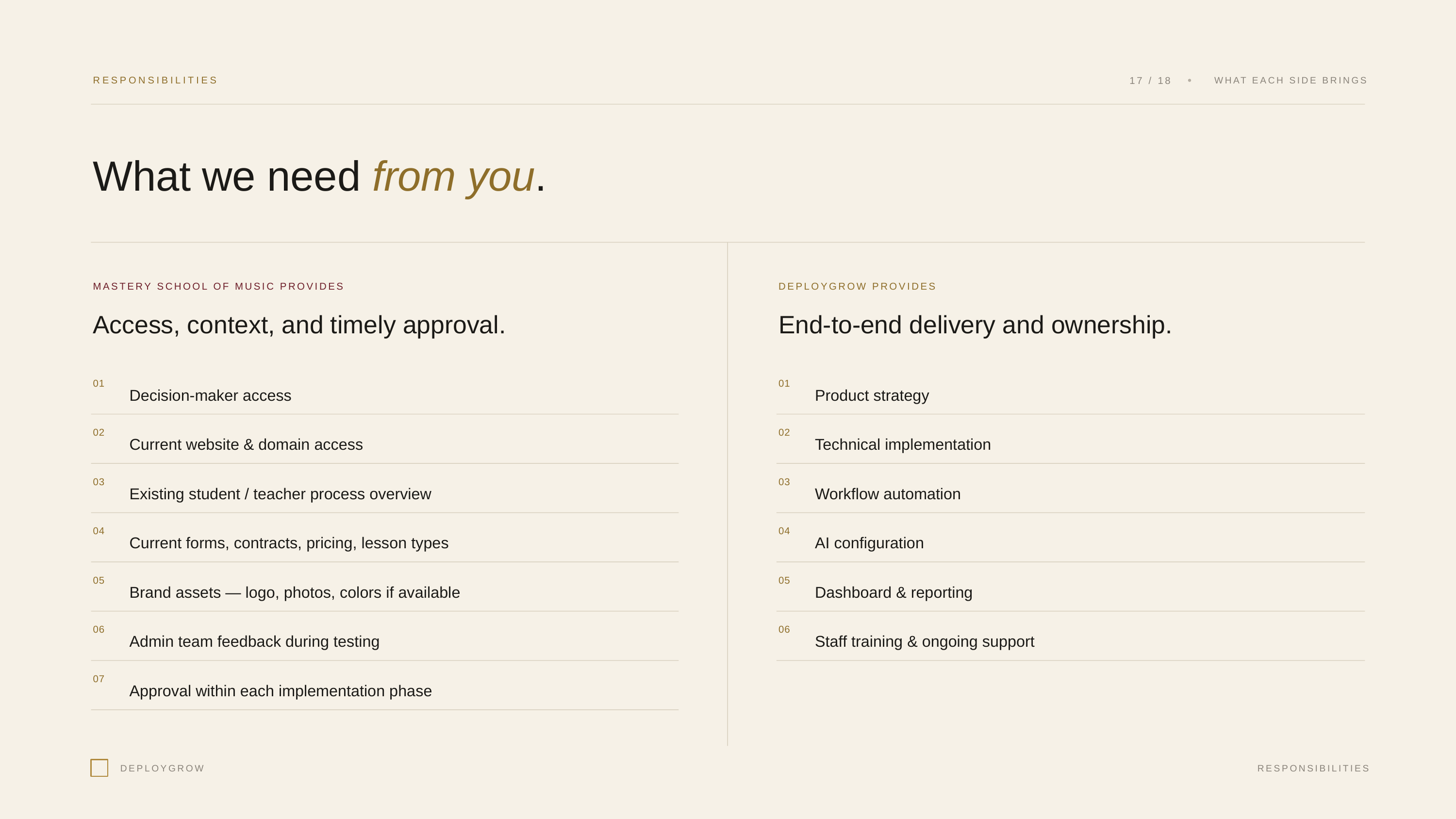

RESPONSIBILITIES
17 / 18
WHAT EACH SIDE BRINGS

What we need from you.

MASTERY SCHOOL OF MUSIC PROVIDES
DEPLOYGROW PROVIDES
Access, context, and timely approval.
End-to-end delivery and ownership.
01
Decision-maker access
01
Product strategy

02
Current website & domain access
02
Technical implementation

03
Existing student / teacher process overview
03
Workflow automation

04
Current forms, contracts, pricing, lesson types
04
AI configuration

05
Brand assets — logo, photos, colors if available
05
Dashboard & reporting

06
Admin team feedback during testing
06
Staff training & ongoing support

07
Approval within each implementation phase

DEPLOYGROW
RESPONSIBILITIES